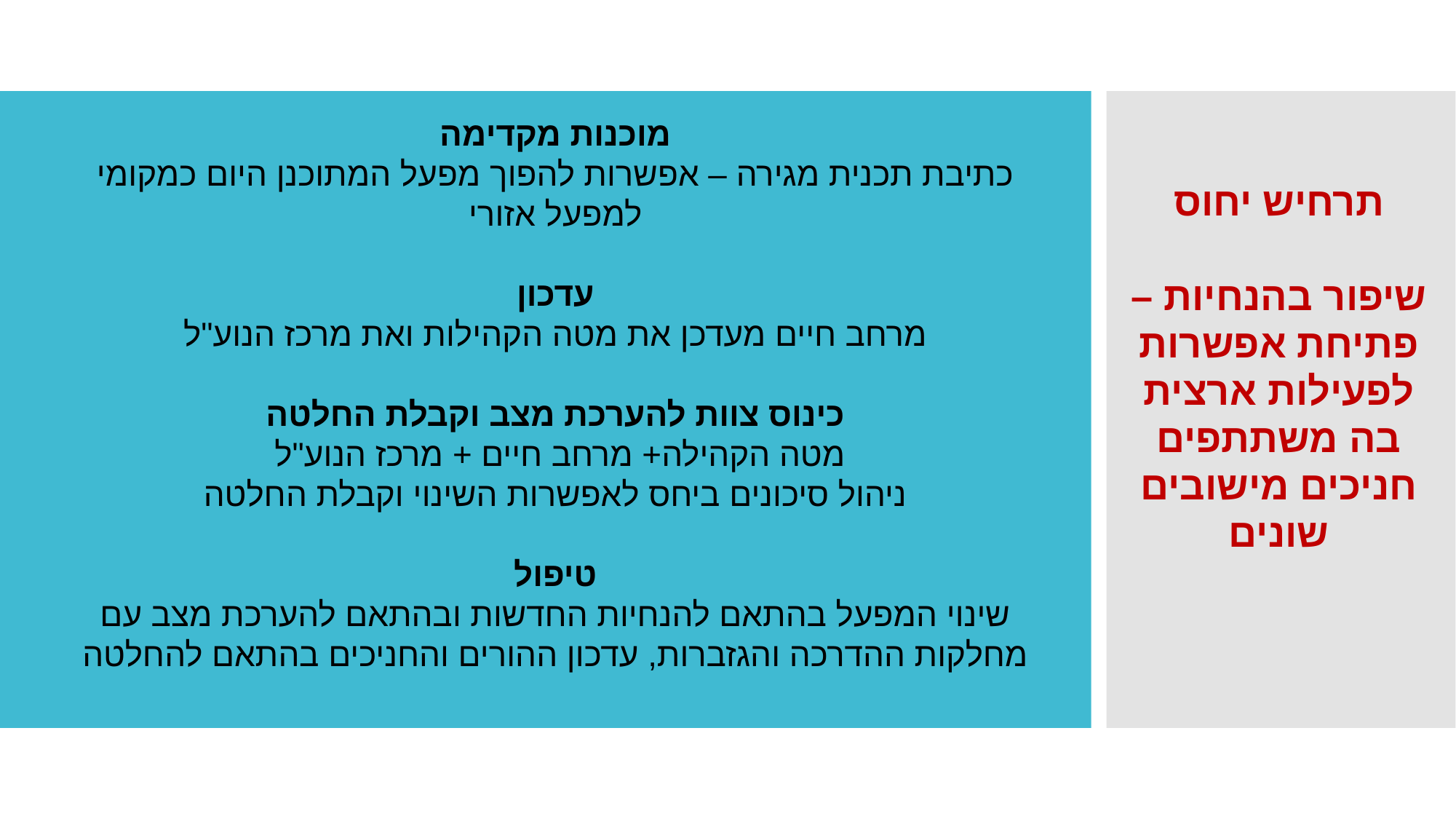

מוכנות מקדימה
כתיבת תכנית מגירה – אפשרות להפוך מפעל המתוכנן היום כמקומי למפעל אזורי

עדכון
מרחב חיים מעדכן את מטה הקהילות ואת מרכז הנוע"ל

כינוס צוות להערכת מצב וקבלת החלטה
מטה הקהילה+ מרחב חיים + מרכז הנוע"ל
ניהול סיכונים ביחס לאפשרות השינוי וקבלת החלטה

טיפול
שינוי המפעל בהתאם להנחיות החדשות ובהתאם להערכת מצב עם מחלקות ההדרכה והגזברות, עדכון ההורים והחניכים בהתאם להחלטה

תרחיש יחוס

שיפור בהנחיות – פתיחת אפשרות לפעילות ארצית בה משתתפים חניכים מישובים שונים